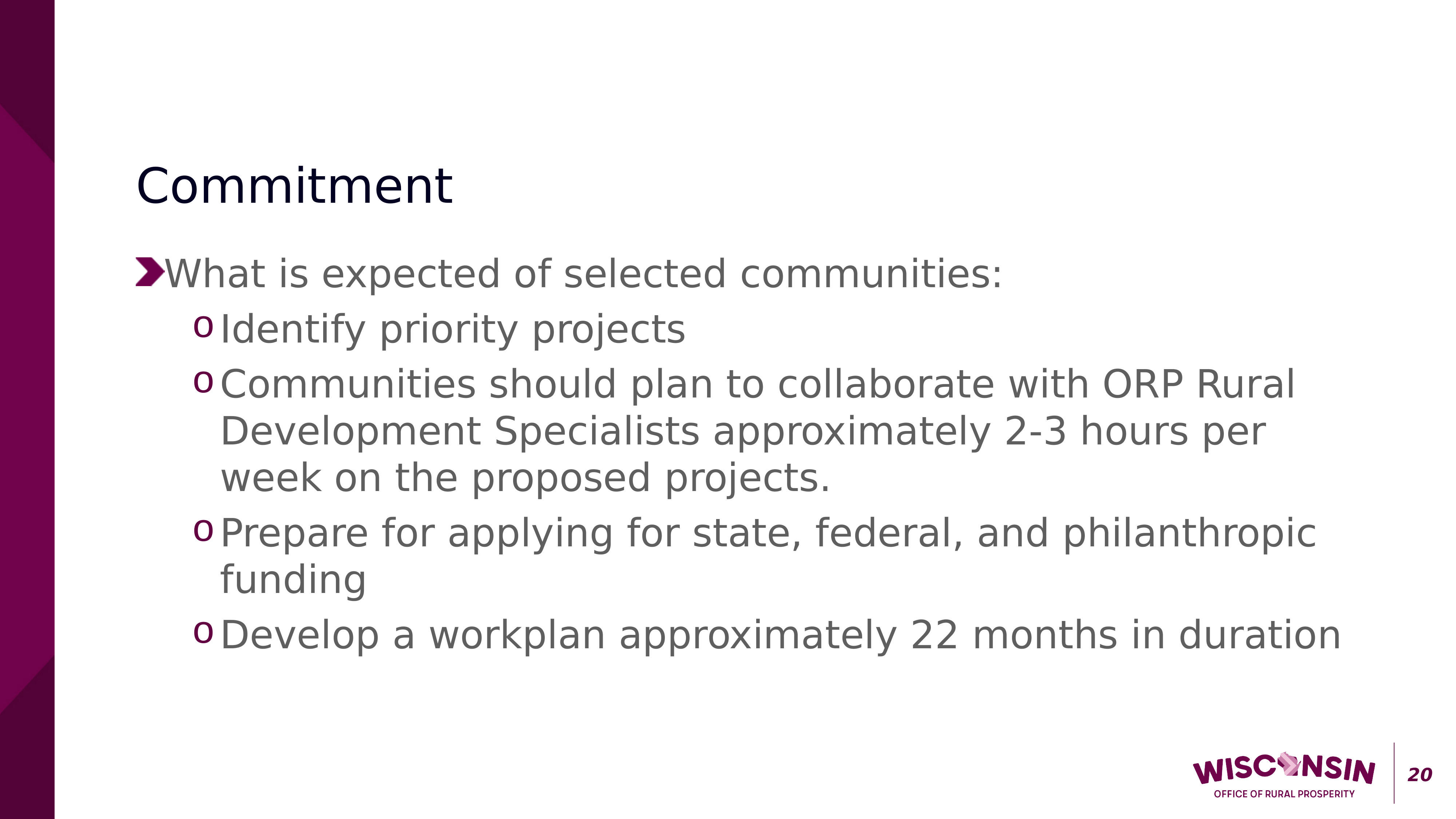

Commitment
What is expected of selected communities:
Identify priority projects
Communities should plan to collaborate with ORP Rural Development Specialists approximately 2-3 hours per week on the proposed projects.
Prepare for applying for state, federal, and philanthropic funding
Develop a workplan approximately 22 months in duration

20